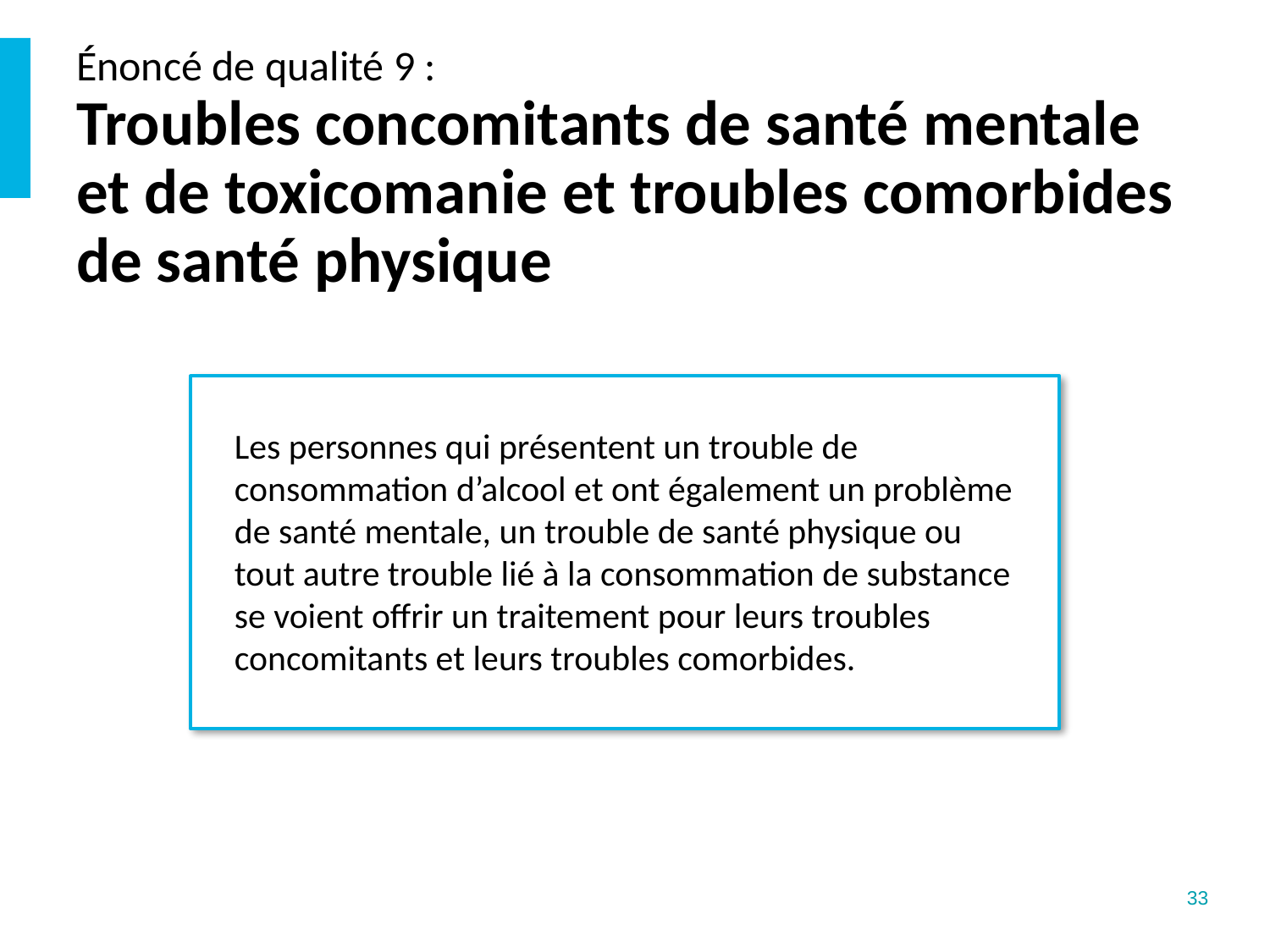

# Énoncé de qualité 9 : Troubles concomitants de santé mentale et de toxicomanie et troubles comorbides de santé physique

Les personnes qui présentent un trouble de consommation d’alcool et ont également un problème de santé mentale, un trouble de santé physique ou tout autre trouble lié à la consommation de substance se voient offrir un traitement pour leurs troubles concomitants et leurs troubles comorbides.